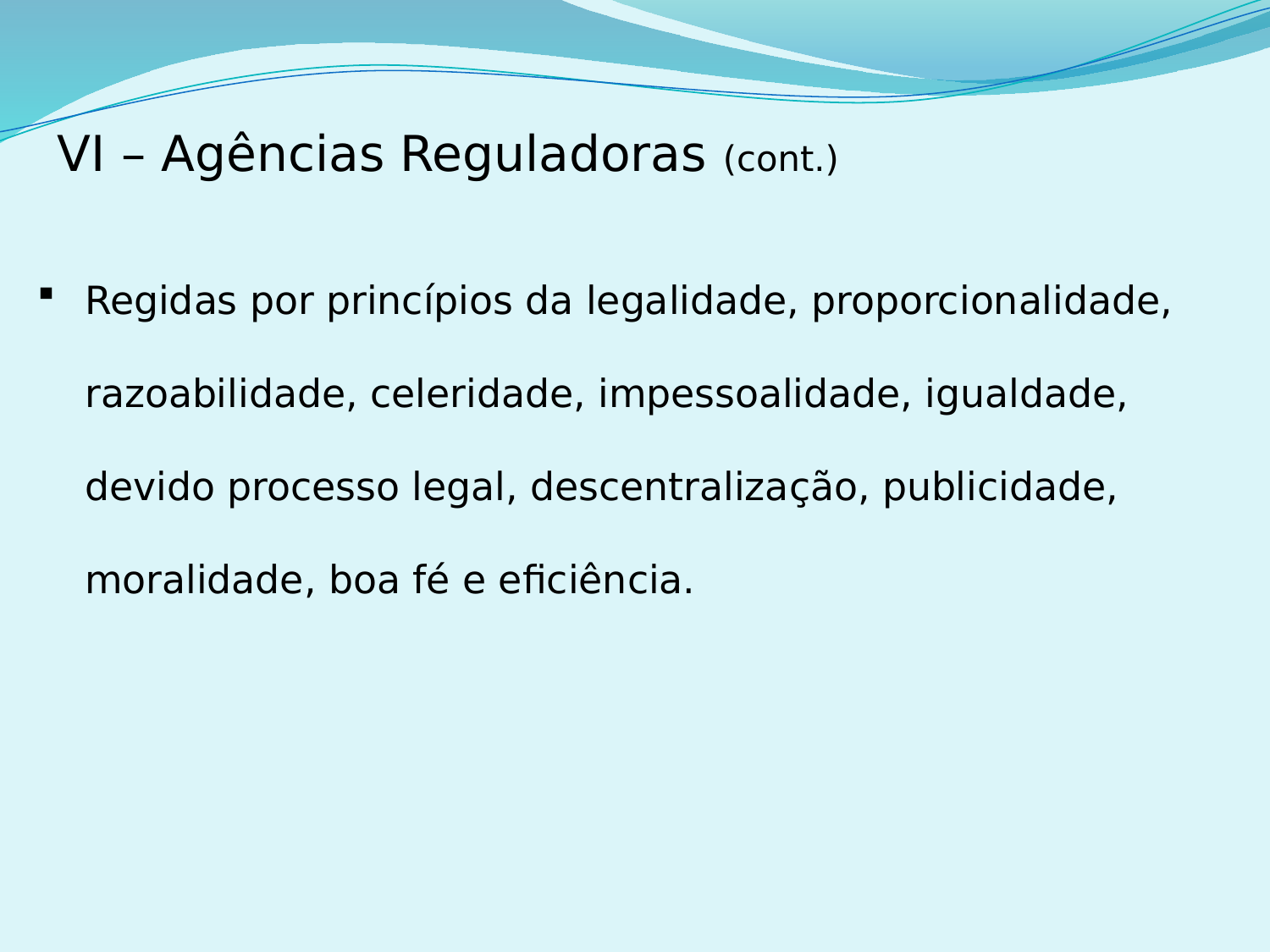

VI – Agências Reguladoras (cont.)
Regidas por princípios da legalidade, proporcionalidade, razoabilidade, celeridade, impessoalidade, igualdade, devido processo legal, descentralização, publicidade, moralidade, boa fé e eficiência.